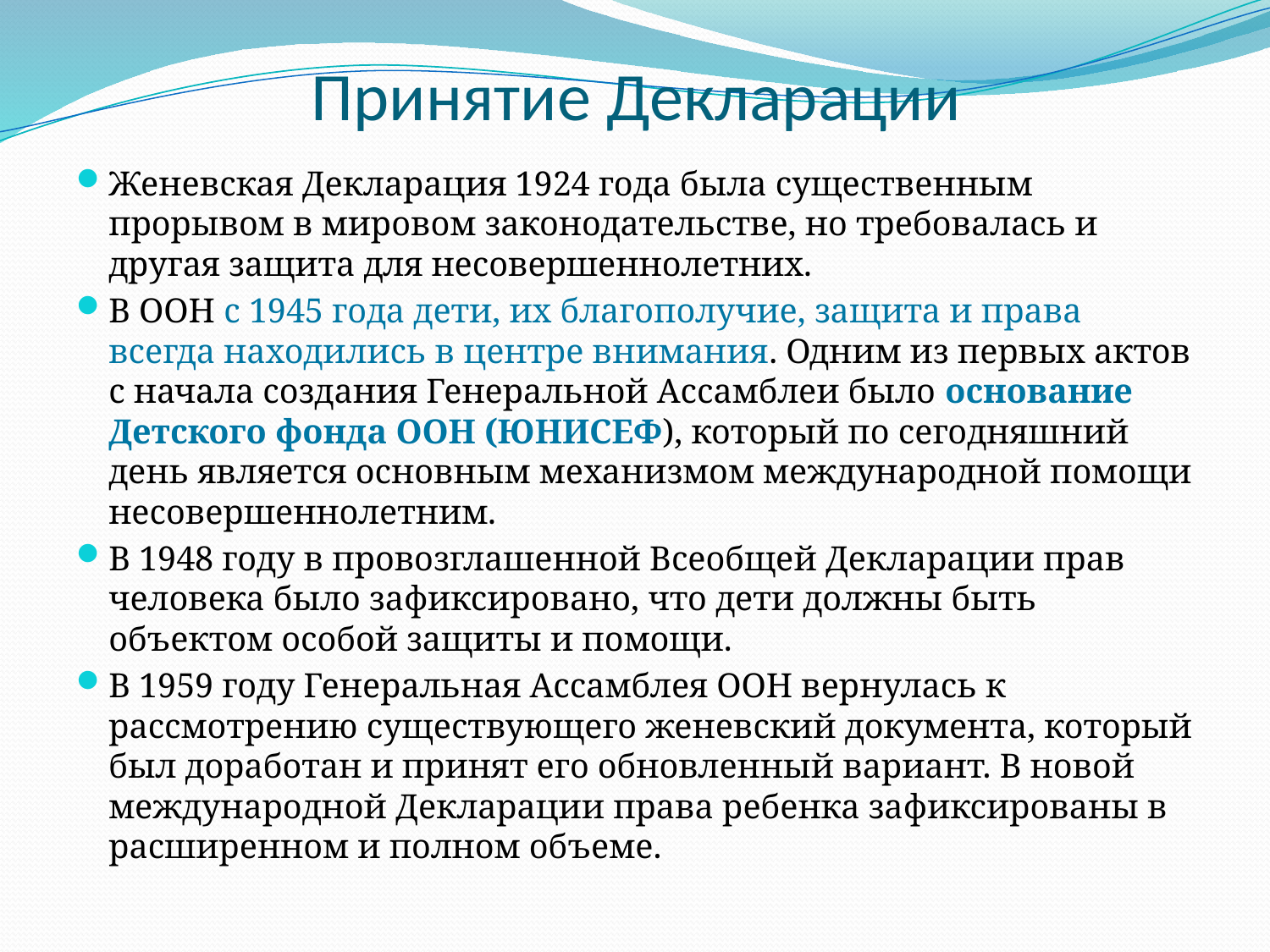

# Принятие Декларации
Женевская Декларация 1924 года была существенным прорывом в мировом законодательстве, но требовалась и другая защита для несовершеннолетних.
В ООН с 1945 года дети, их благополучие, защита и права всегда находились в центре внимания. Одним из первых актов с начала создания Генеральной Ассамблеи было основание Детского фонда ООН (ЮНИСЕФ), который по сегодняшний день является основным механизмом международной помощи несовершеннолетним.
В 1948 году в провозглашенной Всеобщей Декларации прав человека было зафиксировано, что дети должны быть объектом особой защиты и помощи.
В 1959 году Генеральная Ассамблея ООН вернулась к рассмотрению существующего женевский документа, который был доработан и принят его обновленный вариант. В новой международной Декларации права ребенка зафиксированы в расширенном и полном объеме.